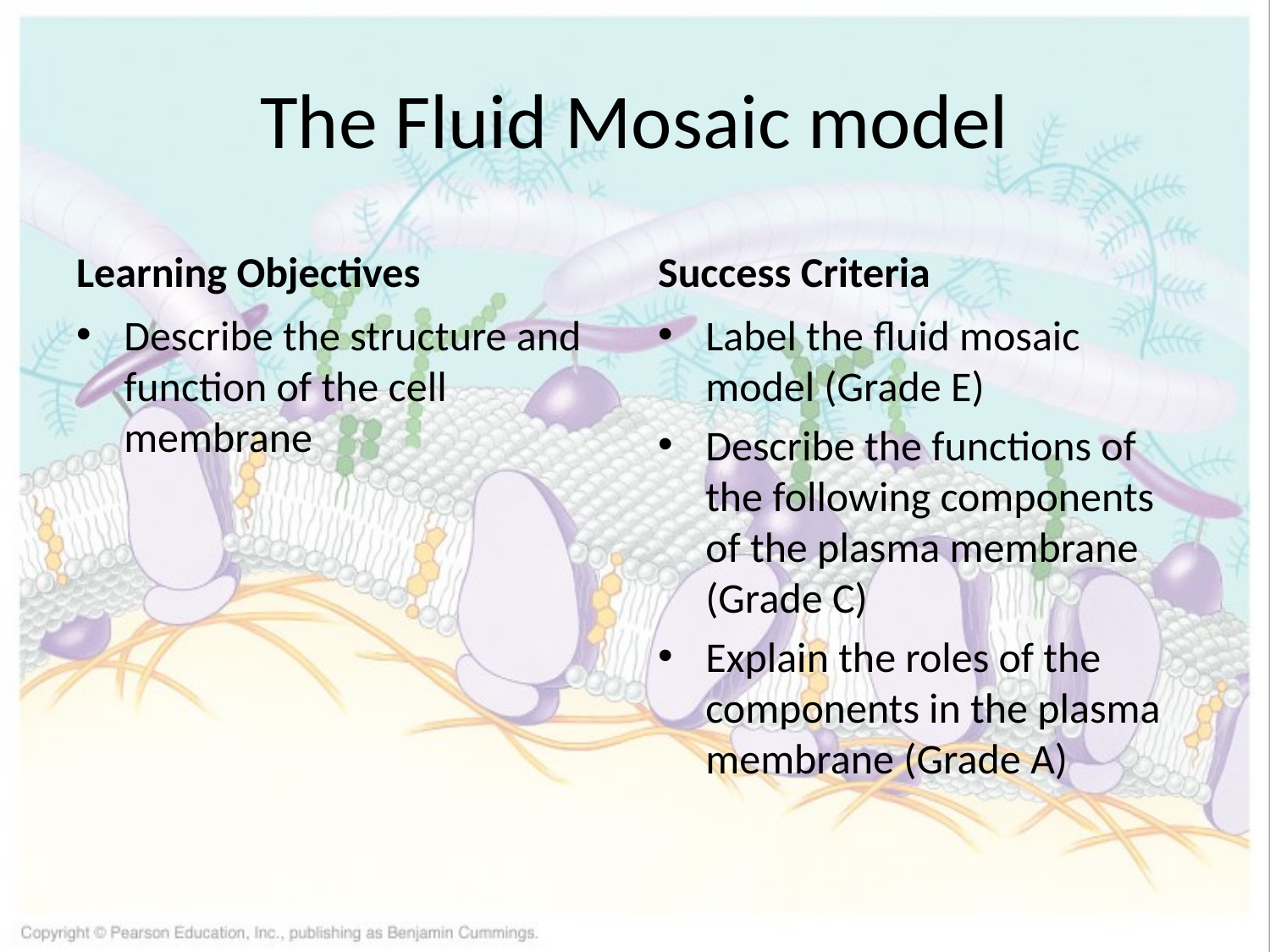

# The Fluid Mosaic model
Learning Objectives
Success Criteria
Describe the structure and function of the cell membrane
Label the fluid mosaic model (Grade E)
Describe the functions of the following components of the plasma membrane (Grade C)
Explain the roles of the components in the plasma membrane (Grade A)